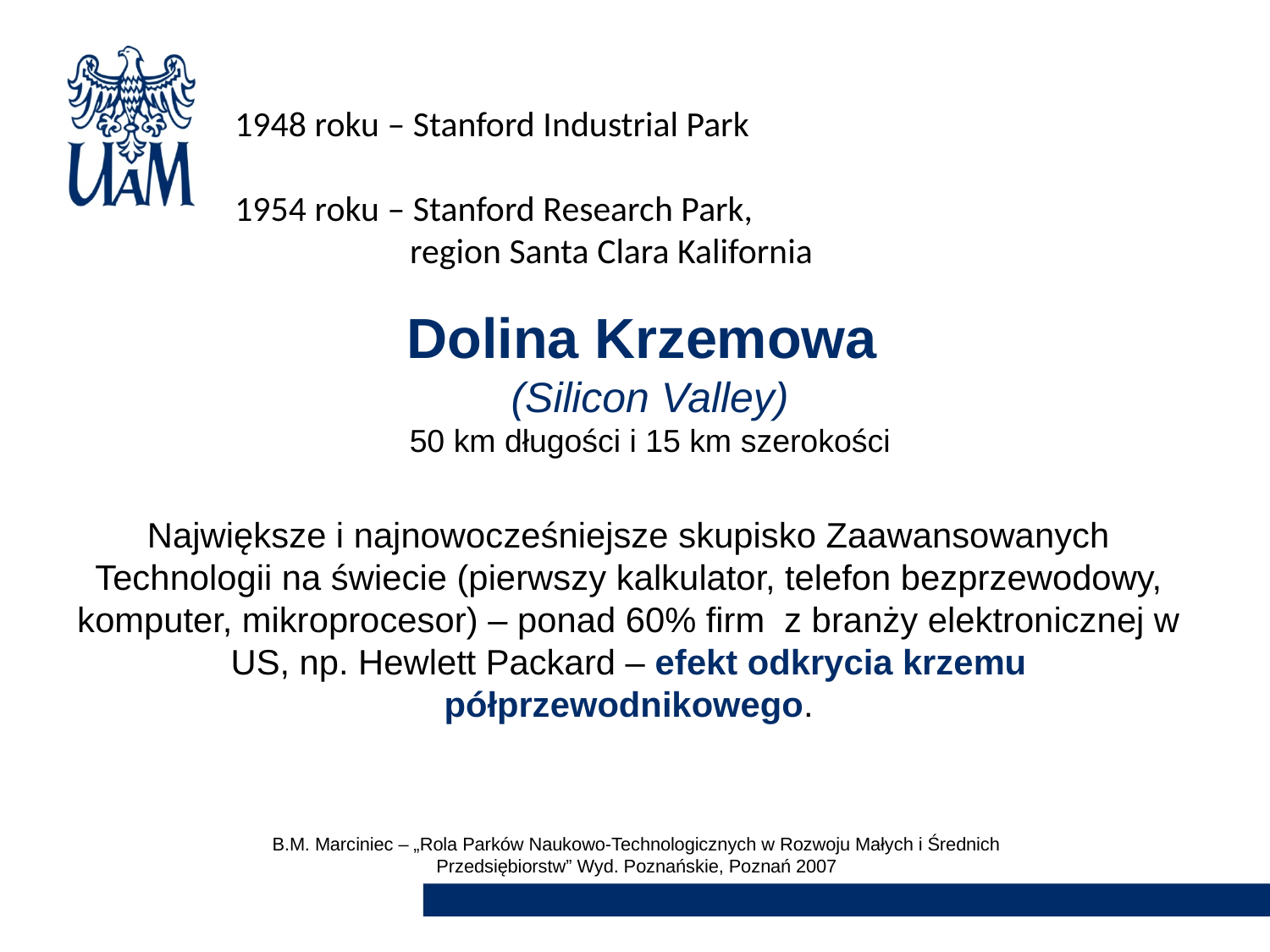

1948 roku – Stanford Industrial Park

1954 roku – Stanford Research Park,
	      region Santa Clara Kalifornia
Dolina Krzemowa
(Silicon Valley)
50 km długości i 15 km szerokości
Największe i najnowocześniejsze skupisko Zaawansowanych Technologii na świecie (pierwszy kalkulator, telefon bezprzewodowy, komputer, mikroprocesor) – ponad 60% firm  z branży elektronicznej w US, np. Hewlett Packard – efekt odkrycia krzemu półprzewodnikowego.
B.M. Marciniec – „Rola Parków Naukowo-Technologicznych w Rozwoju Małych i Średnich Przedsiębiorstw” Wyd. Poznańskie, Poznań 2007